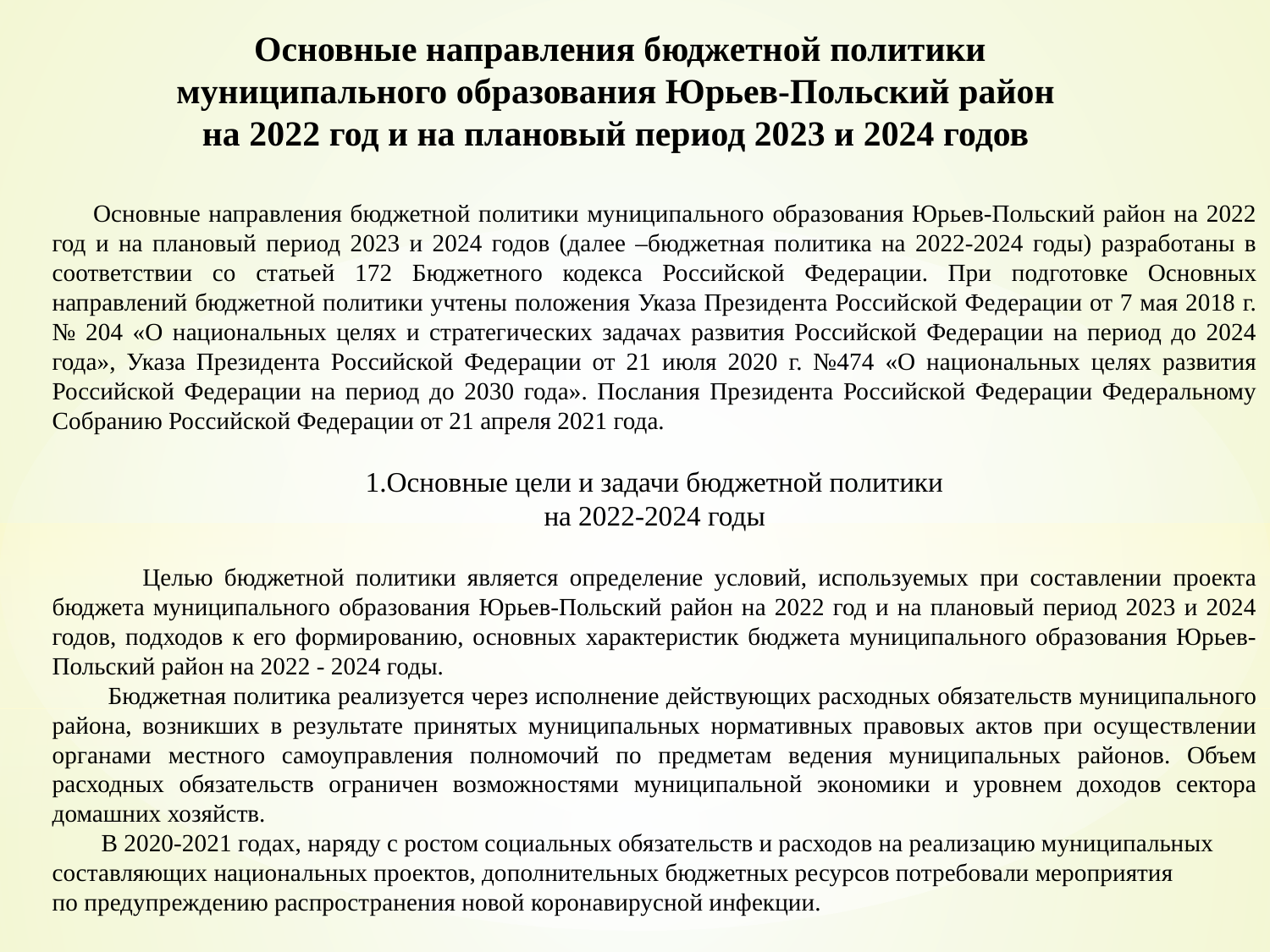

Основные направления бюджетной политики
муниципального образования Юрьев-Польский район
на 2022 год и на плановый период 2023 и 2024 годов

     Основные направления бюджетной политики муниципального образования Юрьев-Польский район на 2022 год и на плановый период 2023 и 2024 годов (далее –бюджетная политика на 2022-2024 годы) разработаны в соответствии со статьей 172 Бюджетного кодекса Российской Федерации. При подготовке Основных направлений бюджетной политики учтены положения Указа Президента Российской Федерации от 7 мая 2018 г. № 204 «О национальных целях и стратегических задачах развития Российской Федерации на период до 2024 года», Указа Президента Российской Федерации от 21 июля 2020 г. №474 «О национальных целях развития Российской Федерации на период до 2030 года». Послания Президента Российской Федерации Федеральному Собранию Российской Федерации от 21 апреля 2021 года.

1.Основные цели и задачи бюджетной политики
на 2022-2024 годы
        Целью бюджетной политики является определение условий, используемых при составлении проекта бюджета муниципального образования Юрьев-Польский район на 2022 год и на плановый период 2023 и 2024 годов, подходов к его формированию, основных характеристик бюджета муниципального образования Юрьев-Польский район на 2022 - 2024 годы.
        Бюджетная политика реализуется через исполнение действующих расходных обязательств муниципального района, возникших в результате принятых муниципальных нормативных правовых актов при осуществлении органами местного самоуправления полномочий по предметам ведения муниципальных районов. Объем расходных обязательств ограничен возможностями муниципальной экономики и уровнем доходов сектора домашних хозяйств.
        В 2020-2021 годах, наряду с ростом социальных обязательств и расходов на реализацию муниципальных составляющих национальных проектов, дополнительных бюджетных ресурсов потребовали мероприятия
по предупреждению распространения новой коронавирусной инфекции.